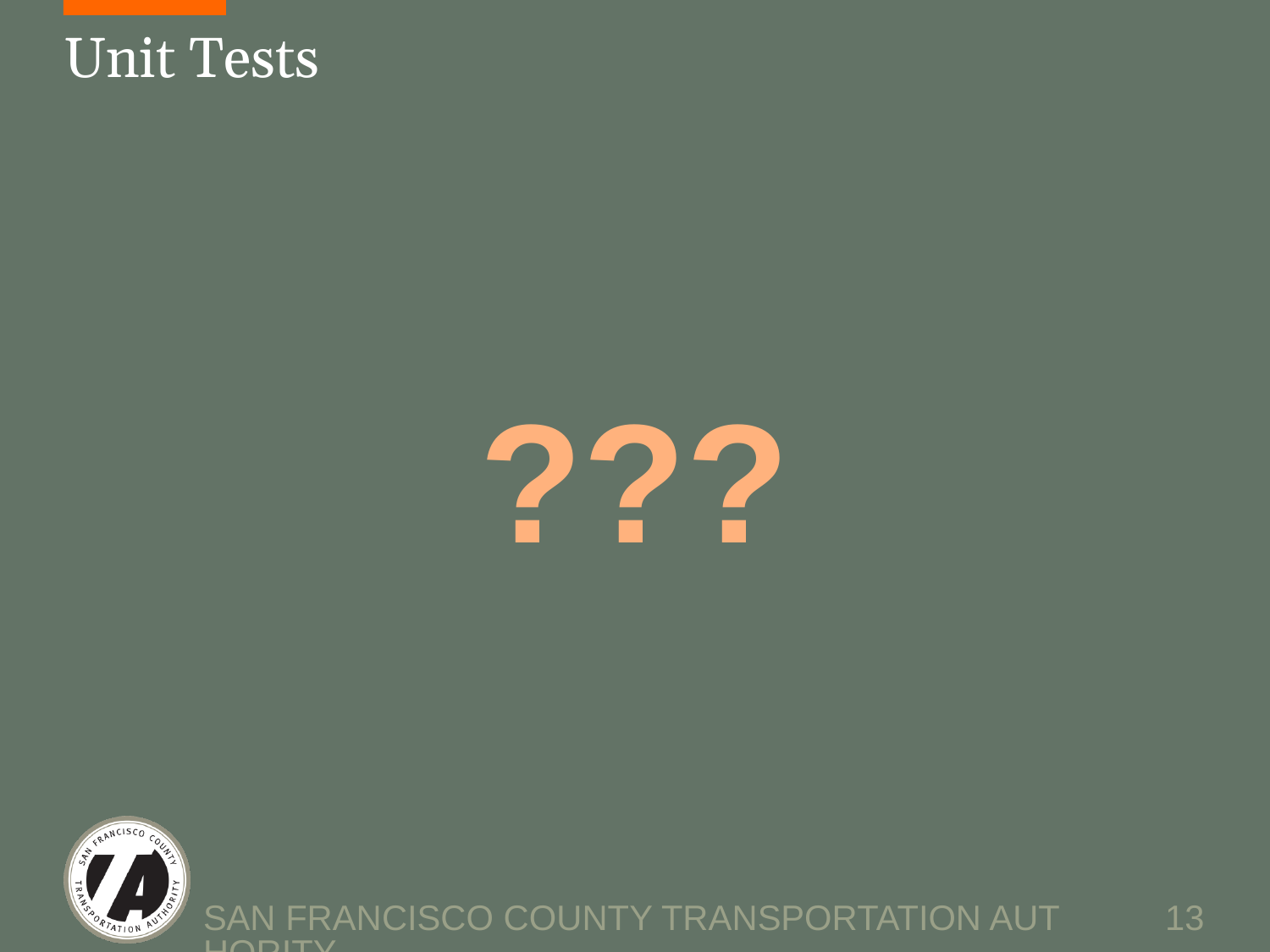

# Unit Tests
???
SAN FRANCISCO COUNTY TRANSPORTATION AUTHORITY
13